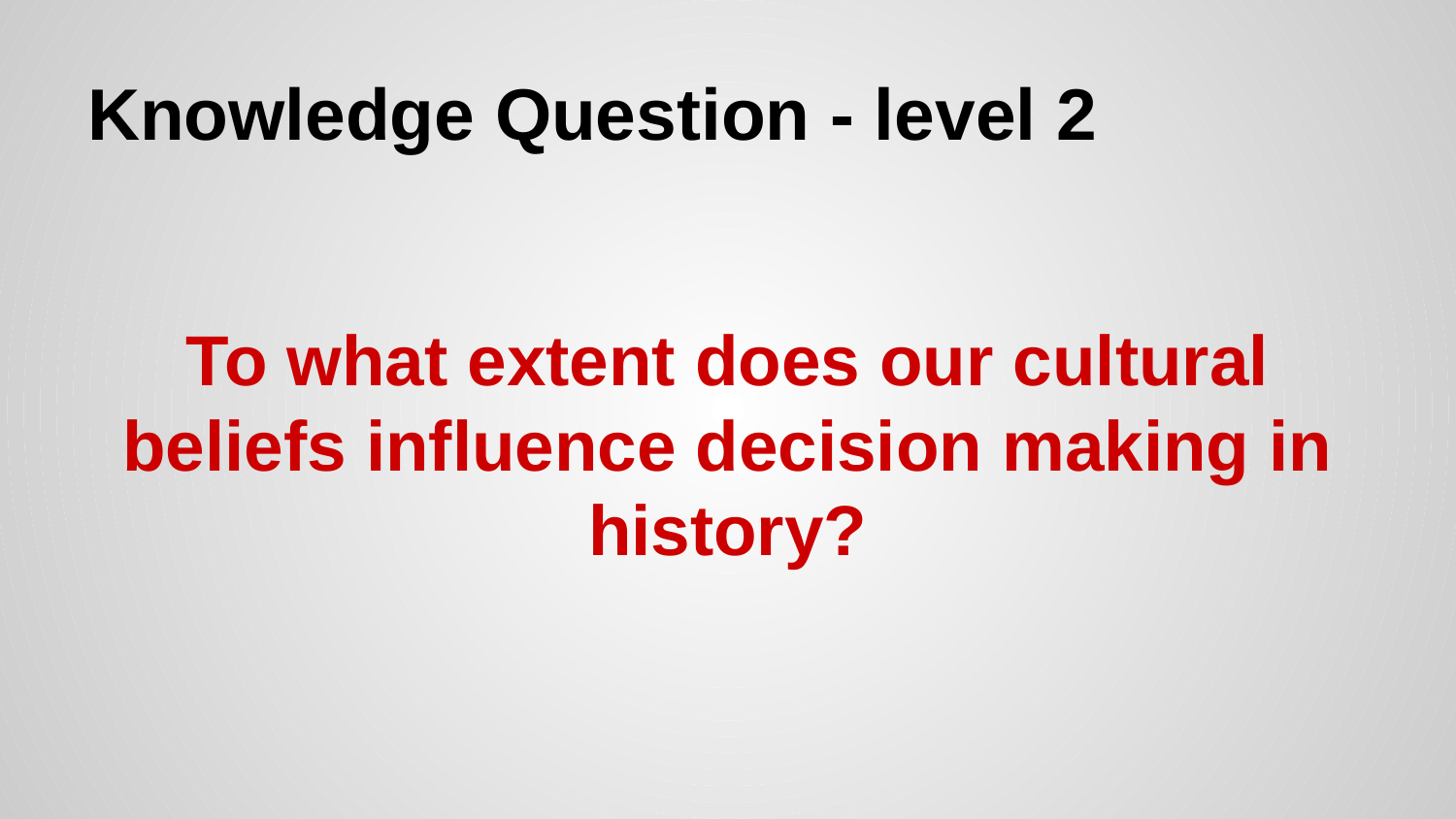

# Knowledge Question - level 2

To what extent does our cultural beliefs influence decision making in history?